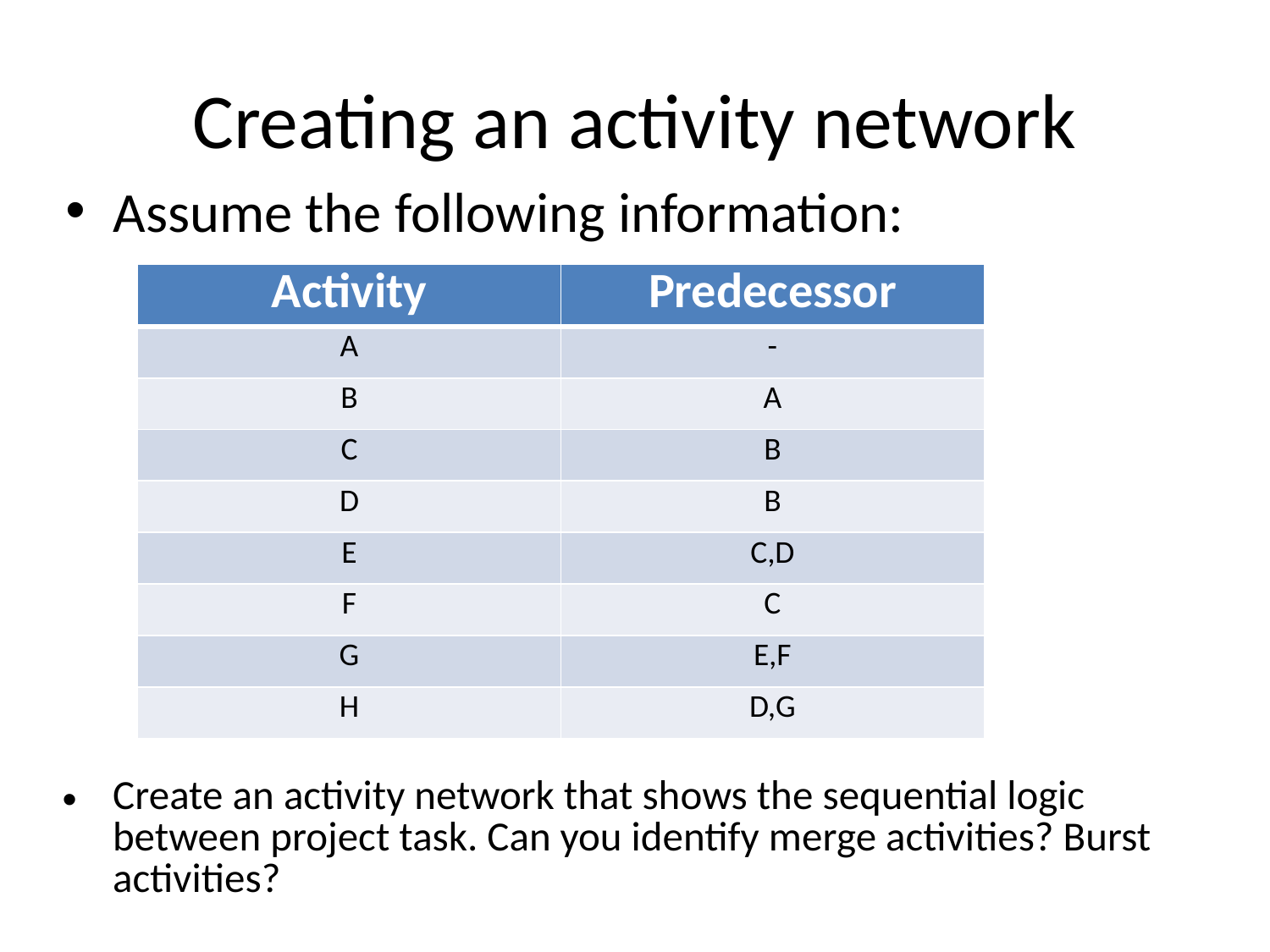

# Creating an activity network
Assume the following information:

| Activity | Predecessor |
| --- | --- |
| A | - |
| B | A |
| C | B |
| D | B |
| E | C,D |
| F | C |
| G | E,F |
| H | D,G |
Create an activity network that shows the sequential logic between project task. Can you identify merge activities? Burst activities?